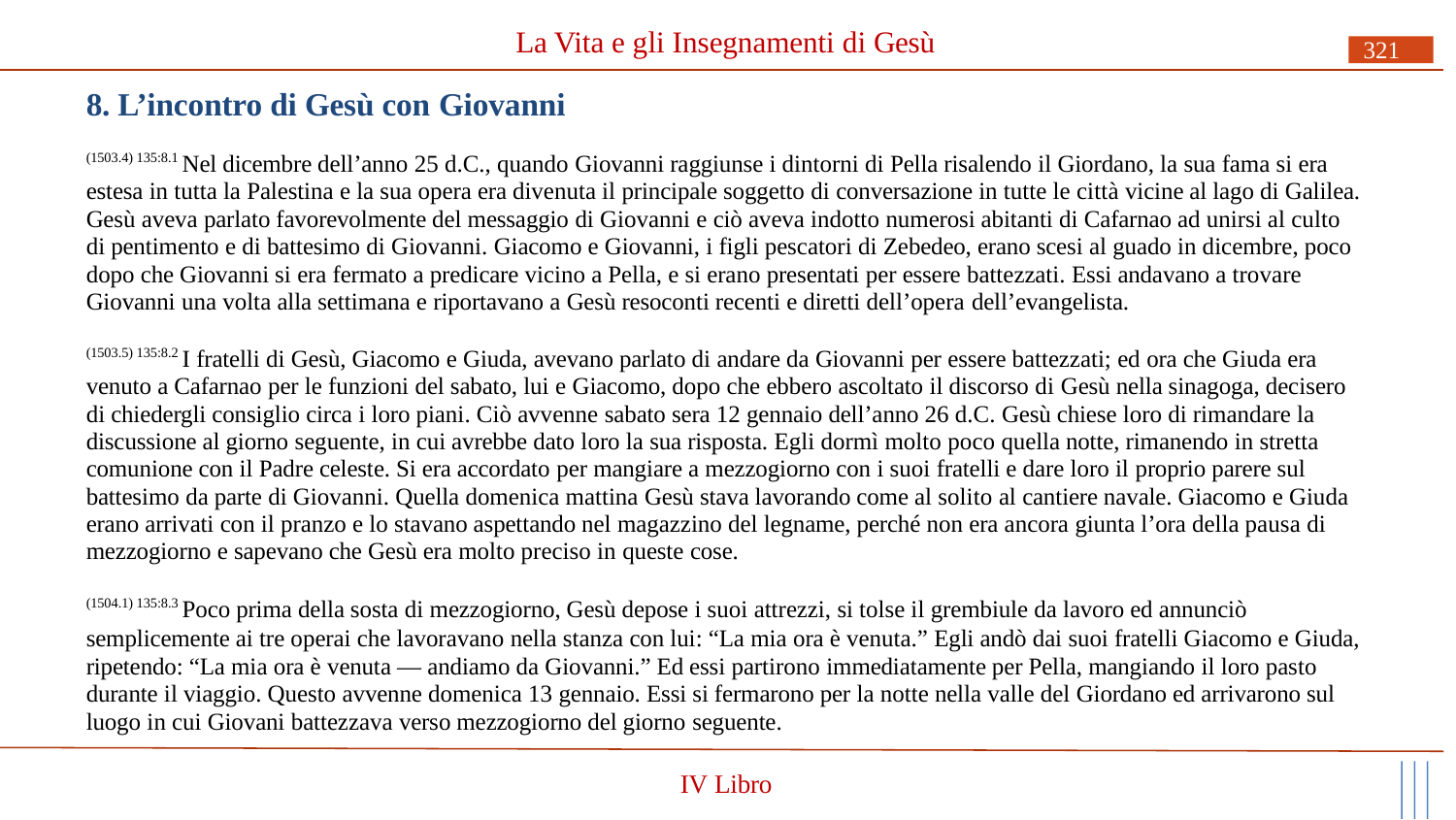

# La Vita e gli Insegnamenti di Gesù
321

8. L’incontro di Gesù con Giovanni
(1503.4) 135:8.1 Nel dicembre dell’anno 25 d.C., quando Giovanni raggiunse i dintorni di Pella risalendo il Giordano, la sua fama si era  estesa in tutta la Palestina e la sua opera era divenuta il principale soggetto di conversazione in tutte le città vicine al lago di Galilea.  Gesù aveva parlato favorevolmente del messaggio di Giovanni e ciò aveva indotto numerosi abitanti di Cafarnao ad unirsi al culto  di pentimento e di battesimo di Giovanni. Giacomo e Giovanni, i figli pescatori di Zebedeo, erano scesi al guado in dicembre, poco  dopo che Giovanni si era fermato a predicare vicino a Pella, e si erano presentati per essere battezzati. Essi andavano a trovare  Giovanni una volta alla settimana e riportavano a Gesù resoconti recenti e diretti dell’opera dell’evangelista.

(1503.5) 135:8.2 I fratelli di Gesù, Giacomo e Giuda, avevano parlato di andare da Giovanni per essere battezzati; ed ora che Giuda era  venuto a Cafarnao per le funzioni del sabato, lui e Giacomo, dopo che ebbero ascoltato il discorso di Gesù nella sinagoga, decisero  di chiedergli consiglio circa i loro piani. Ciò avvenne sabato sera 12 gennaio dell’anno 26 d.C. Gesù chiese loro di rimandare la  discussione al giorno seguente, in cui avrebbe dato loro la sua risposta. Egli dormì molto poco quella notte, rimanendo in stretta  comunione con il Padre celeste. Si era accordato per mangiare a mezzogiorno con i suoi fratelli e dare loro il proprio parere sul  battesimo da parte di Giovanni. Quella domenica mattina Gesù stava lavorando come al solito al cantiere navale. Giacomo e Giuda  erano arrivati con il pranzo e lo stavano aspettando nel magazzino del legname, perché non era ancora giunta l’ora della pausa di  mezzogiorno e sapevano che Gesù era molto preciso in queste cose.

(1504.1) 135:8.3 Poco prima della sosta di mezzogiorno, Gesù depose i suoi attrezzi, si tolse il grembiule da lavoro ed annunciò
semplicemente ai tre operai che lavoravano nella stanza con lui: “La mia ora è venuta.” Egli andò dai suoi fratelli Giacomo e Giuda,  ripetendo: “La mia ora è venuta — andiamo da Giovanni.” Ed essi partirono immediatamente per Pella, mangiando il loro pasto  durante il viaggio. Questo avvenne domenica 13 gennaio. Essi si fermarono per la notte nella valle del Giordano ed arrivarono sul  luogo in cui Giovani battezzava verso mezzogiorno del giorno seguente.

IV Libro